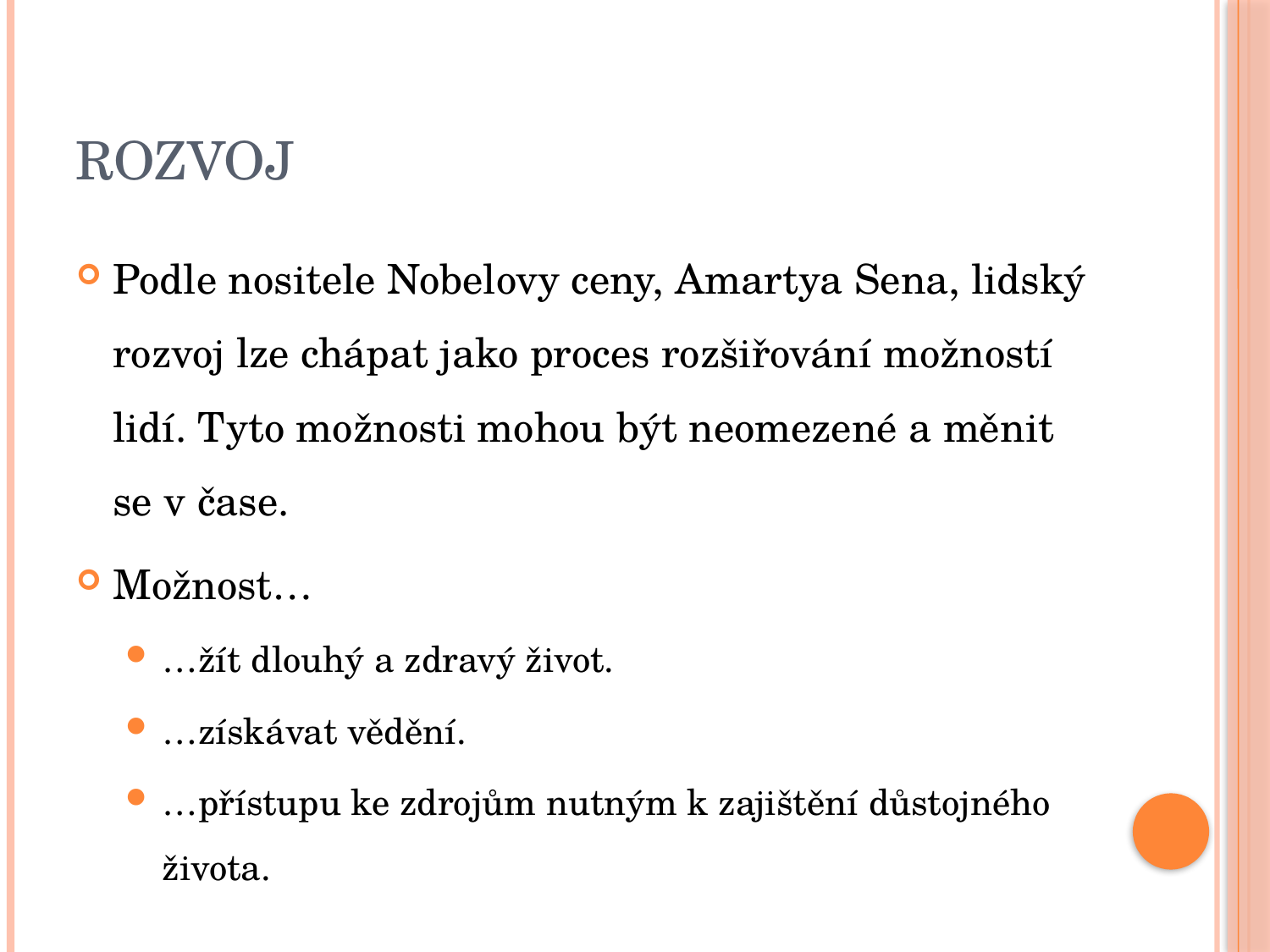

# ROZVOJ
Podle nositele Nobelovy ceny, Amartya Sena, lidský rozvoj lze chápat jako proces rozšiřování možností lidí. Tyto možnosti mohou být neomezené a měnit se v čase.
Možnost…
…žít dlouhý a zdravý život.
…získávat vědění.
…přístupu ke zdrojům nutným k zajištění důstojného života.